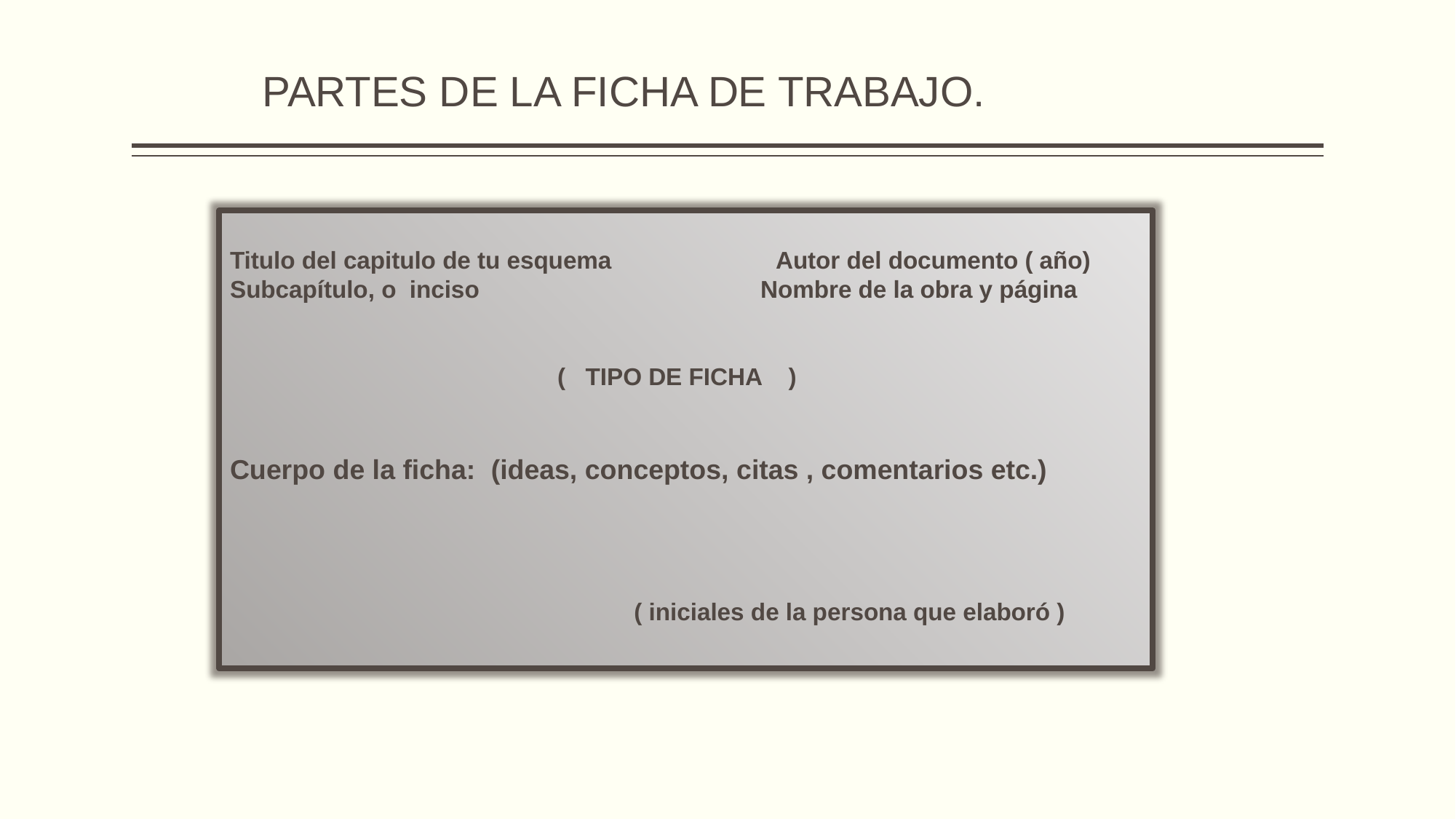

PARTES DE LA FICHA DE TRABAJO.

Titulo del capitulo de tu esquema   		Autor del documento ( año)
Subcapítulo, o  inciso     		              Nombre de la obra y página

			(   TIPO DE FICHA    )

Cuerpo de la ficha:  (ideas, conceptos, citas , comentarios etc.)

        			( iniciales de la persona que elaboró )